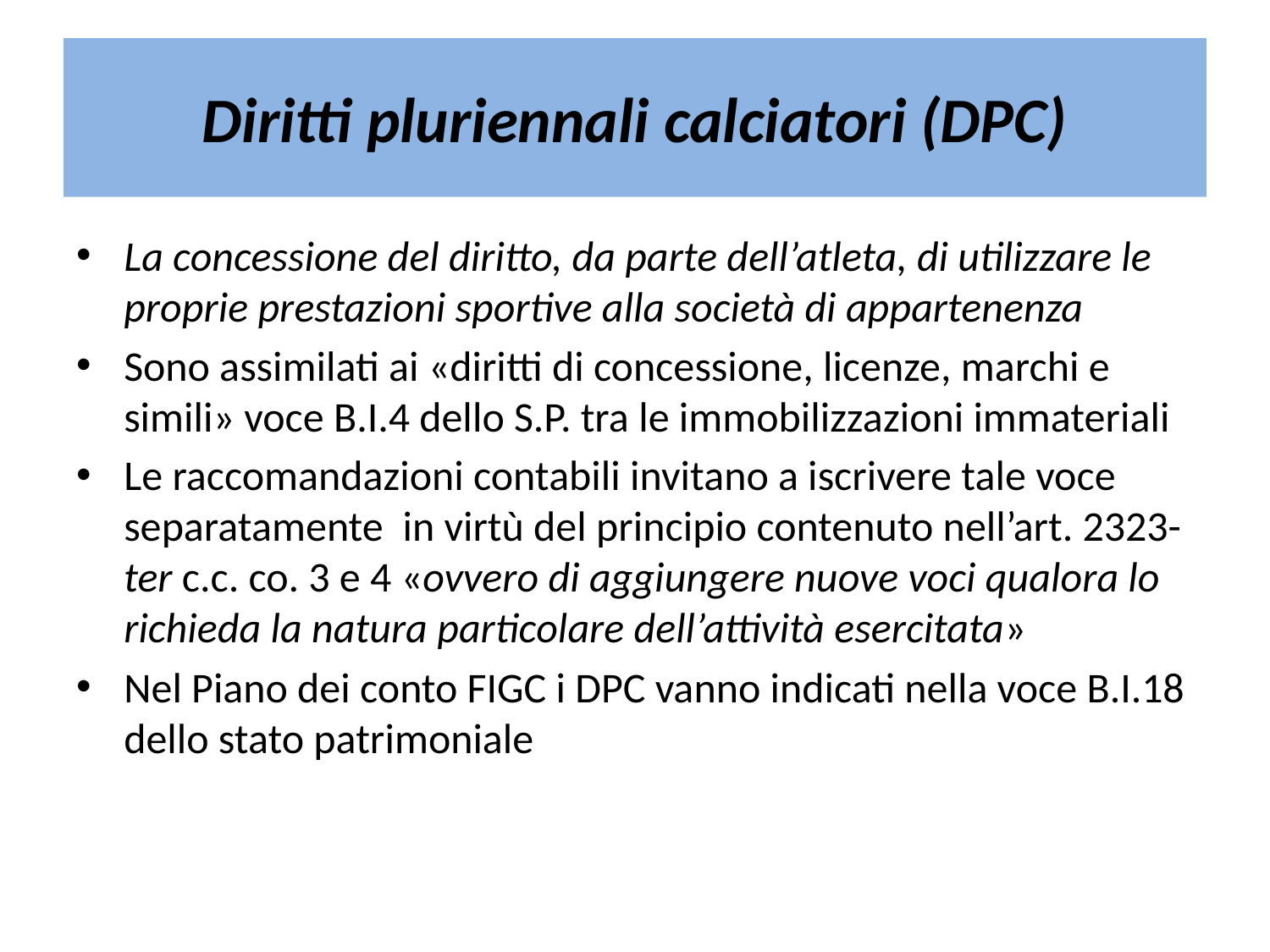

# Diritti pluriennali calciatori (DPC)
La concessione del diritto, da parte dell’atleta, di utilizzare le proprie prestazioni sportive alla società di appartenenza
Sono assimilati ai «diritti di concessione, licenze, marchi e simili» voce B.I.4 dello S.P. tra le immobilizzazioni immateriali
Le raccomandazioni contabili invitano a iscrivere tale voce separatamente  in virtù del principio contenuto nell’art. 2323-ter c.c. co. 3 e 4 «ovvero di aggiungere nuove voci qualora lo richieda la natura particolare dell’attività esercitata»
Nel Piano dei conto FIGC i DPC vanno indicati nella voce B.I.18 dello stato patrimoniale